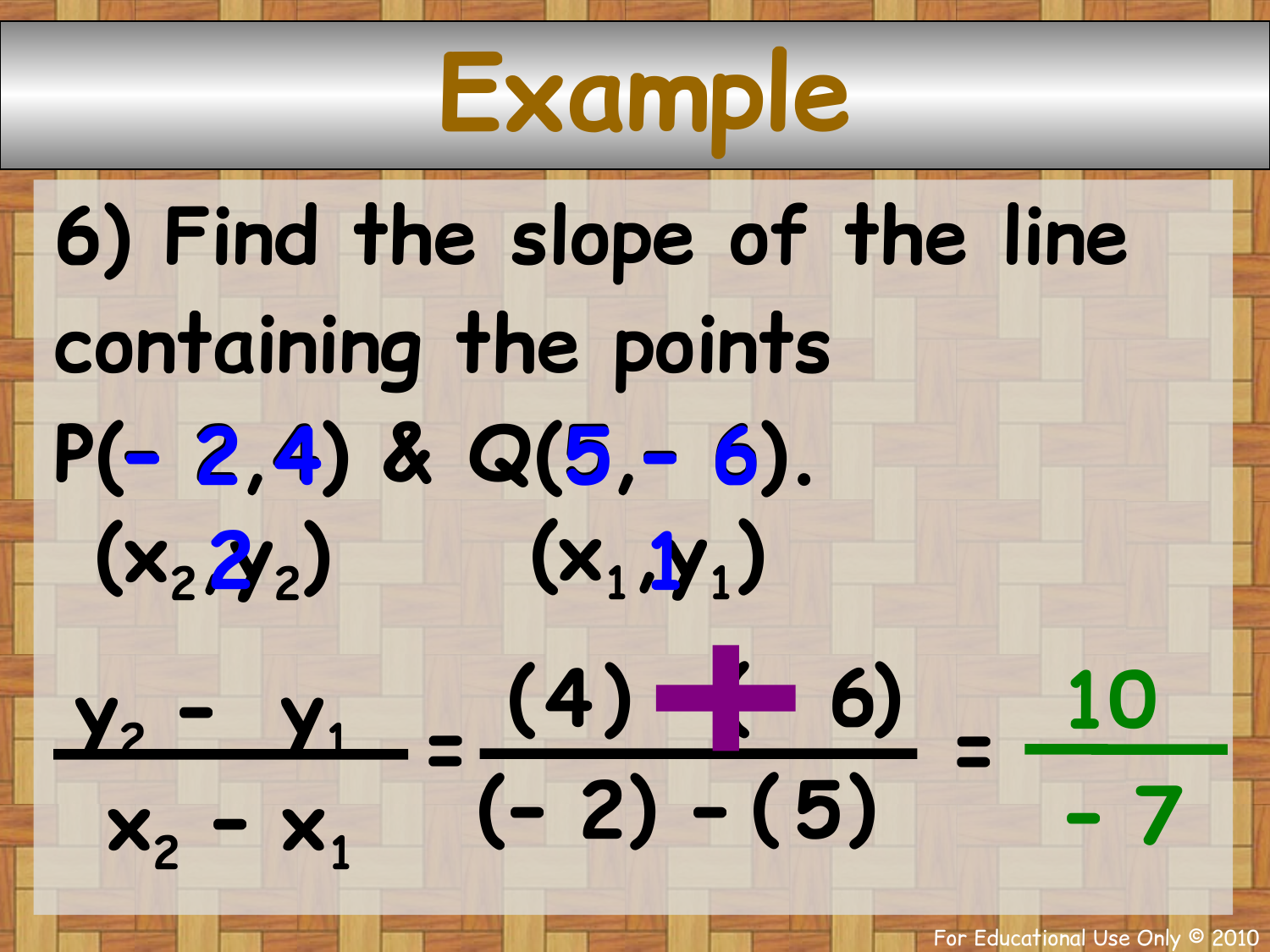

# Example
6) Find the slope of the line
containing the points
P(– 2,4) & Q(5,– 6).
– 2
4
– 6
5
(x1,y1)
(x2,y2)
2
1
10

(    )
(  )
 4  –  – 6
y2 –  y1

x2 – x1
=
=

(  )
– 7
(    )
 – 2  –  5